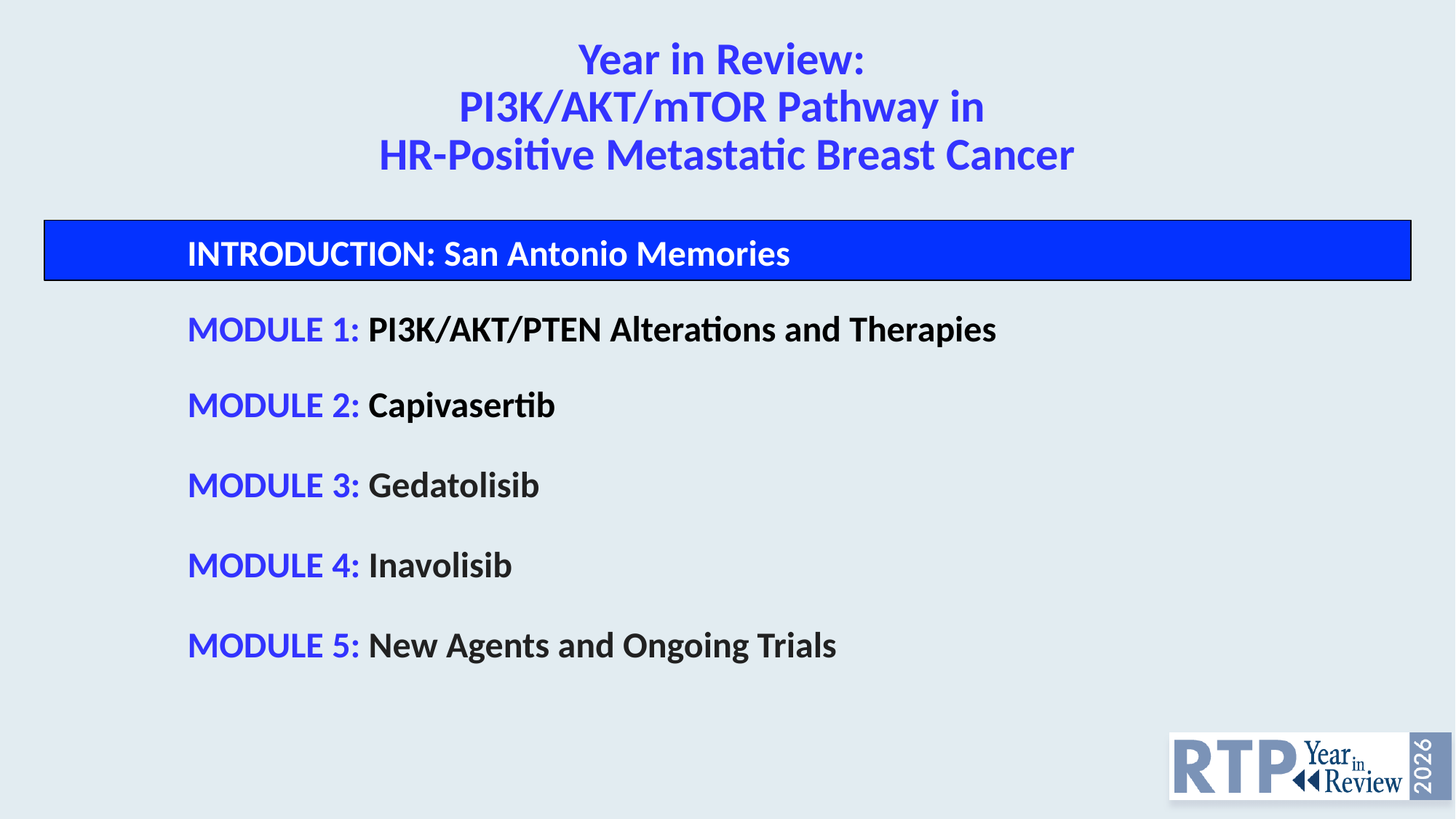

# Year in Review: PI3K/AKT/mTOR Pathway in HR-Positive Metastatic Breast Cancer

INTRODUCTION: San Antonio Memories
MODULE 1: PI3K/AKT/PTEN Alterations and Therapies
MODULE 2: Capivasertib
MODULE 3: Gedatolisib
MODULE 4: Inavolisib
MODULE 5: New Agents and Ongoing Trials